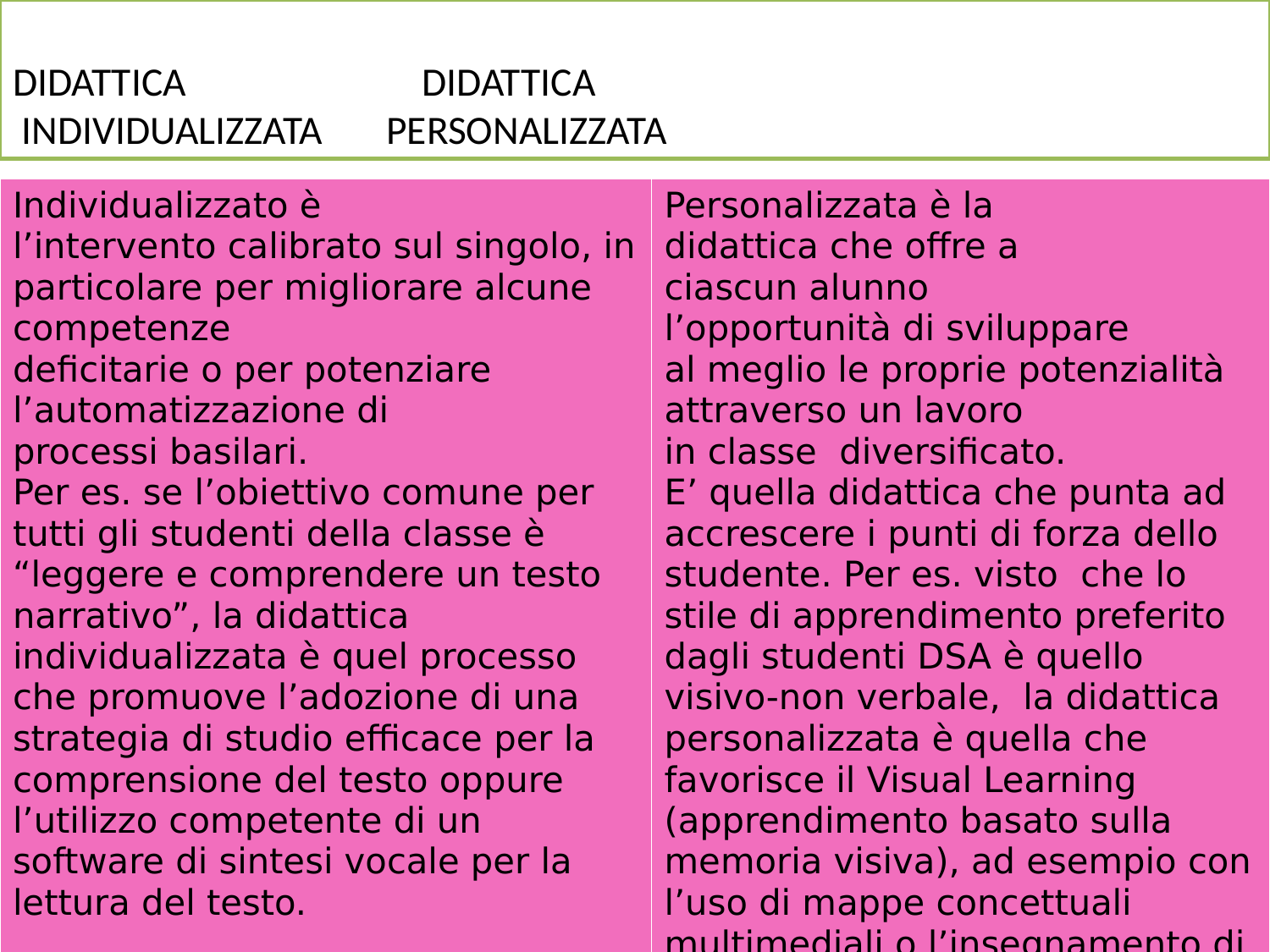

# DIDATTICA                          DIDATTICA INDIVIDUALIZZATA       PERSONALIZZATA
| Individualizzato è l’intervento calibrato sul singolo, in particolare per migliorare alcune competenze deficitarie o per potenziare l’automatizzazione di processi basilari. Per es. se l’obiettivo comune per tutti gli studenti della classe è “leggere e comprendere un testo narrativo”, la didattica individualizzata è quel processo che promuove l’adozione di una strategia di studio efficace per la comprensione del testo oppure l’utilizzo competente di un software di sintesi vocale per la lettura del testo. | Personalizzata è la didattica che offre a ciascun alunno l’opportunità di sviluppare al meglio le proprie potenzialità attraverso un lavoro in classe diversificato. E’ quella didattica che punta ad accrescere i punti di forza dello studente. Per es. visto che lo stile di apprendimento preferito dagli studenti DSA è quello visivo-non verbale, la didattica personalizzata è quella che favorisce il Visual Learning (apprendimento basato sulla memoria visiva), ad esempio con l’uso di mappe concettuali multimediali o l’insegnamento di mnemotecniche per immagini. |
| --- | --- |